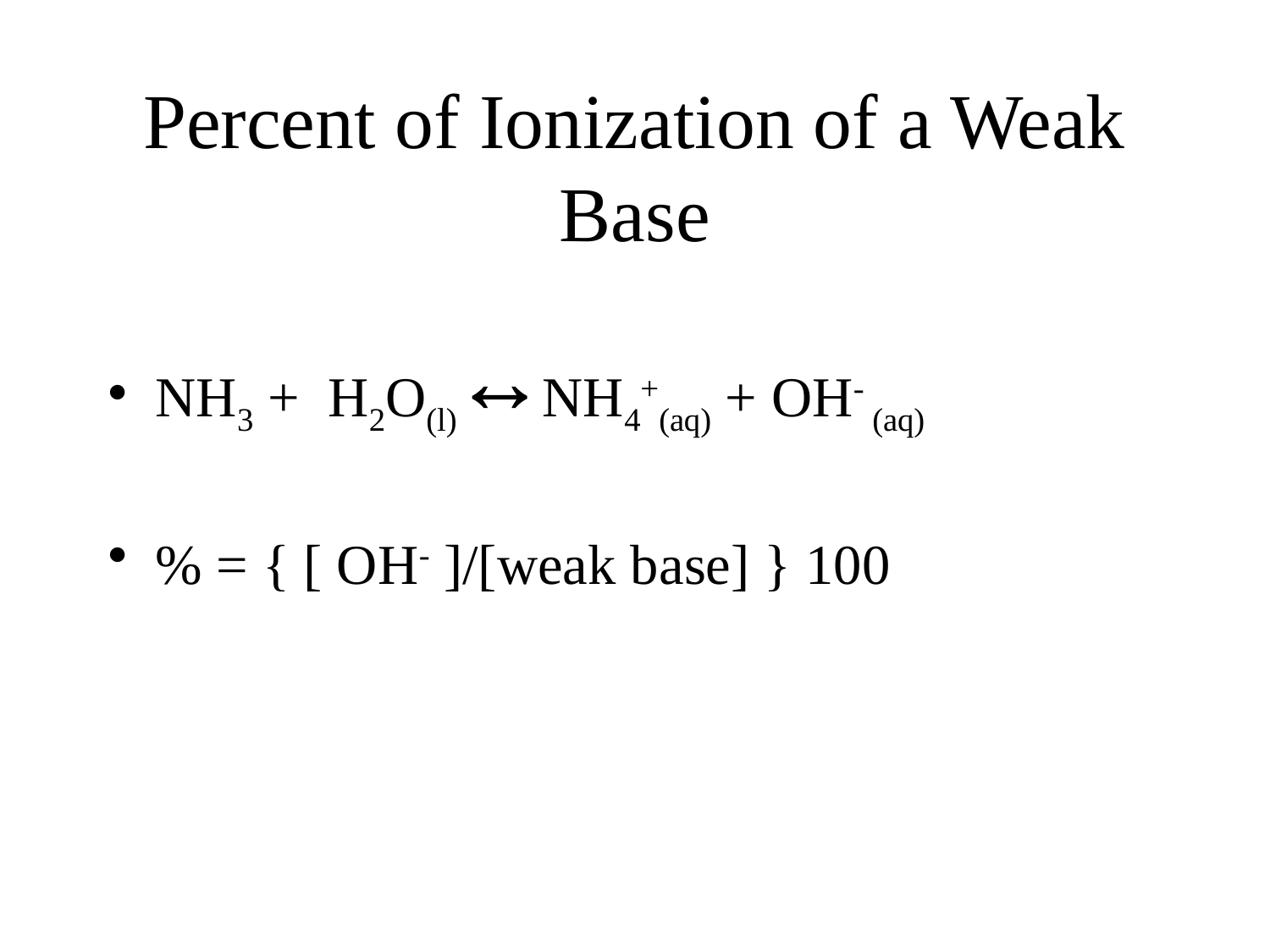

# Percent of Ionization of a Weak Base

NH3 +  H2O(l) ↔ NH4+(aq) + OH- (aq)

% = { [ OH- ]/[weak base] } 100